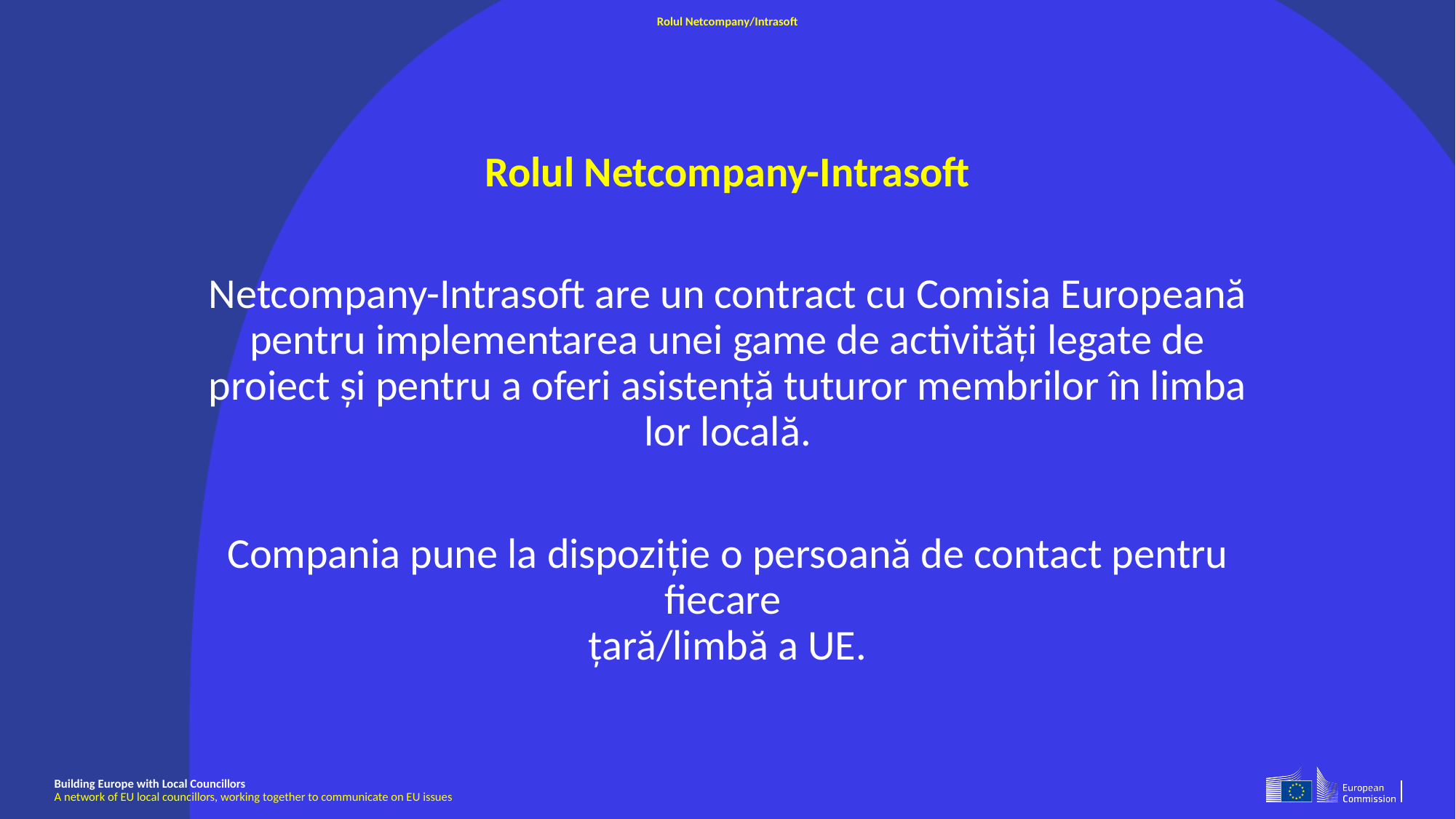

# Rolul Netcompany/Intrasoft
Rolul Netcompany-Intrasoft

Netcompany-Intrasoft are un contract cu Comisia Europeană pentru implementarea unei game de activități legate de proiect și pentru a oferi asistență tuturor membrilor în limba lor locală.

Compania pune la dispoziție o persoană de contact pentru fiecare
țară/limbă a UE.